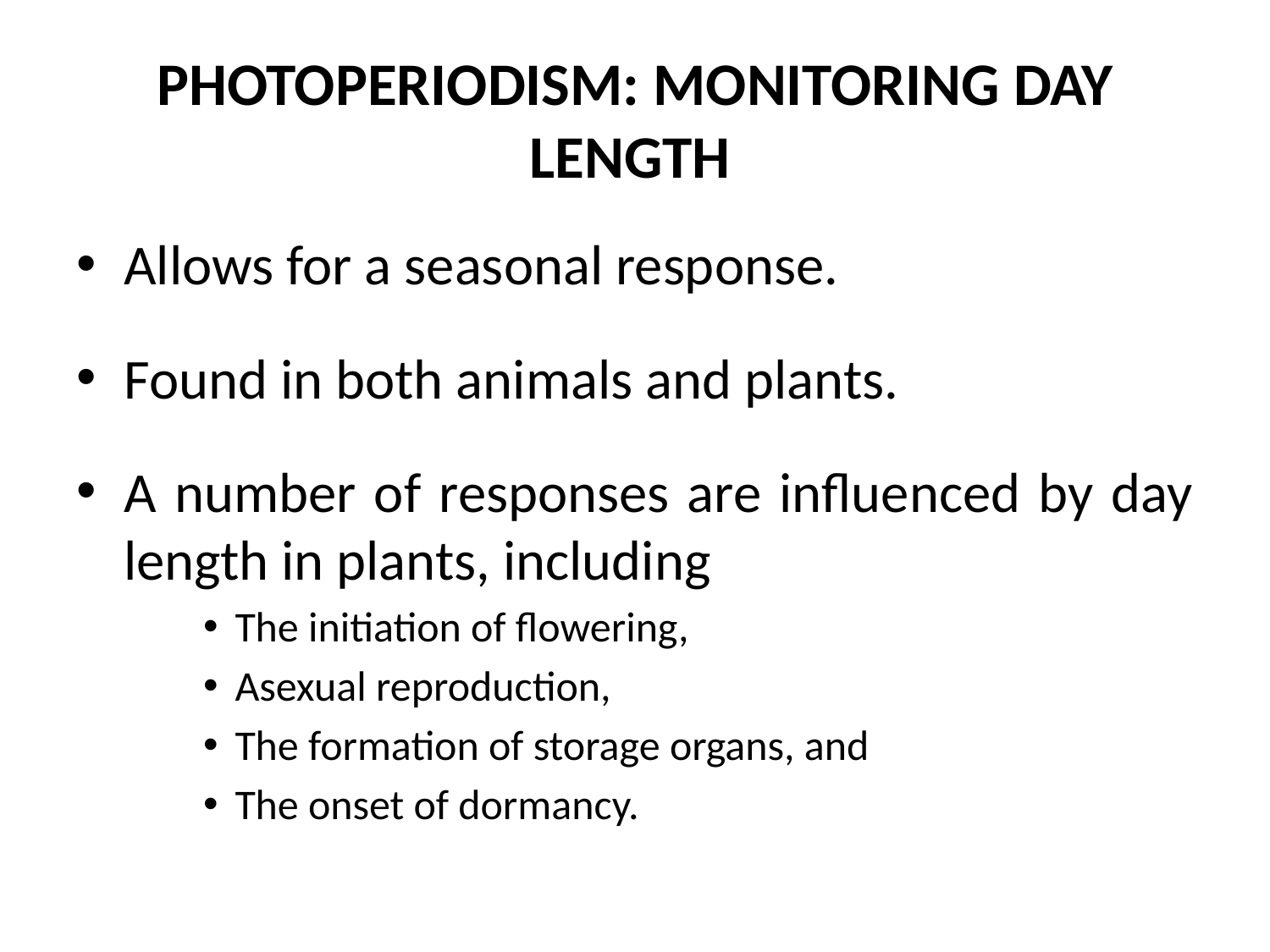

# PHOTOPERIODISM: MONITORING DAY LENGTH
Allows for a seasonal response.

Found in both animals and plants.

A number of responses are influenced by day length in plants, including
The initiation of flowering,
Asexual reproduction,
The formation of storage organs, and
The onset of dormancy.